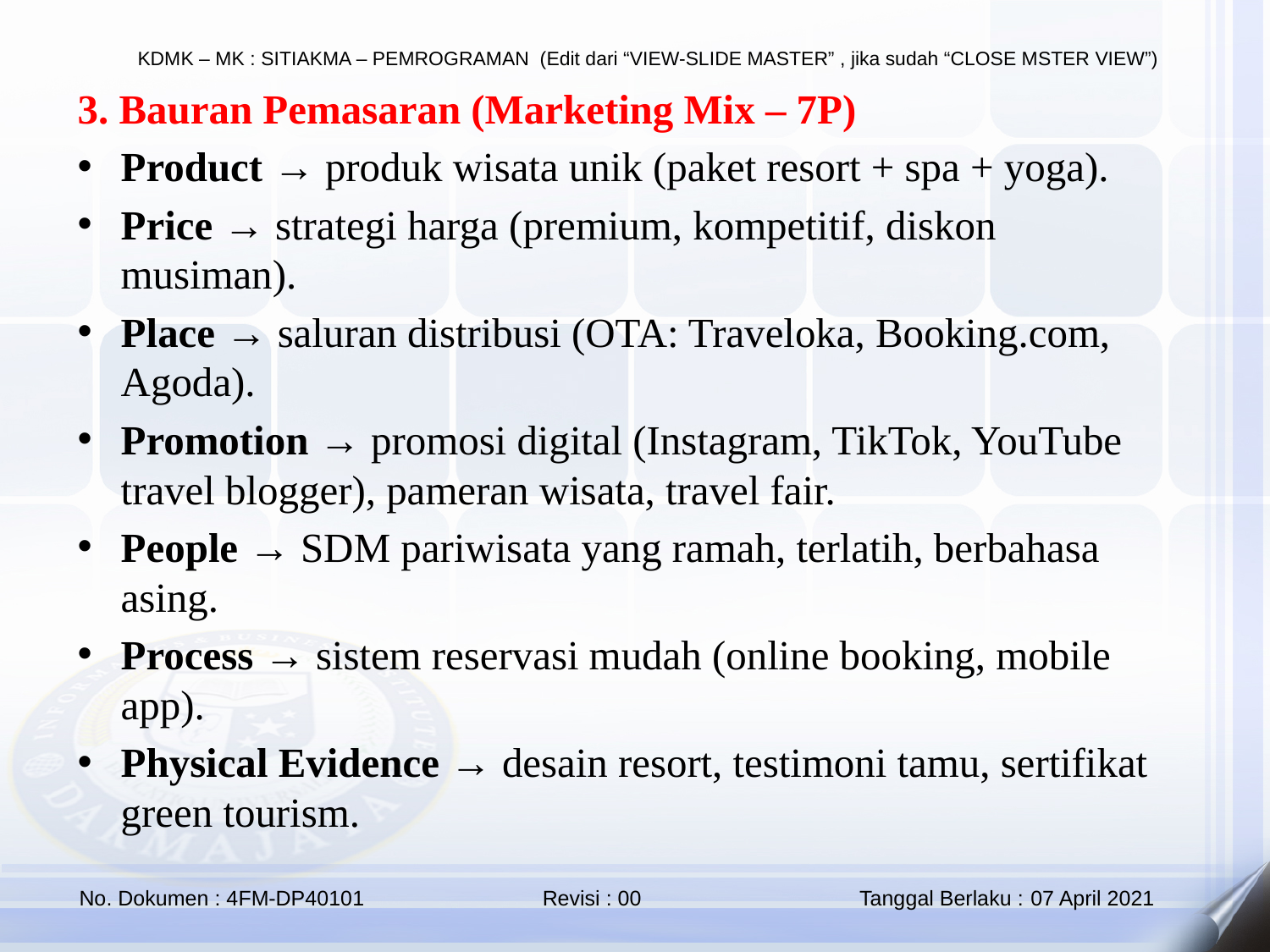

3. Bauran Pemasaran (Marketing Mix – 7P)
Product → produk wisata unik (paket resort + spa + yoga).
Price → strategi harga (premium, kompetitif, diskon musiman).
Place → saluran distribusi (OTA: Traveloka, Booking.com, Agoda).
Promotion → promosi digital (Instagram, TikTok, YouTube travel blogger), pameran wisata, travel fair.
People → SDM pariwisata yang ramah, terlatih, berbahasa asing.
Process → sistem reservasi mudah (online booking, mobile app).
Physical Evidence → desain resort, testimoni tamu, sertifikat green tourism.